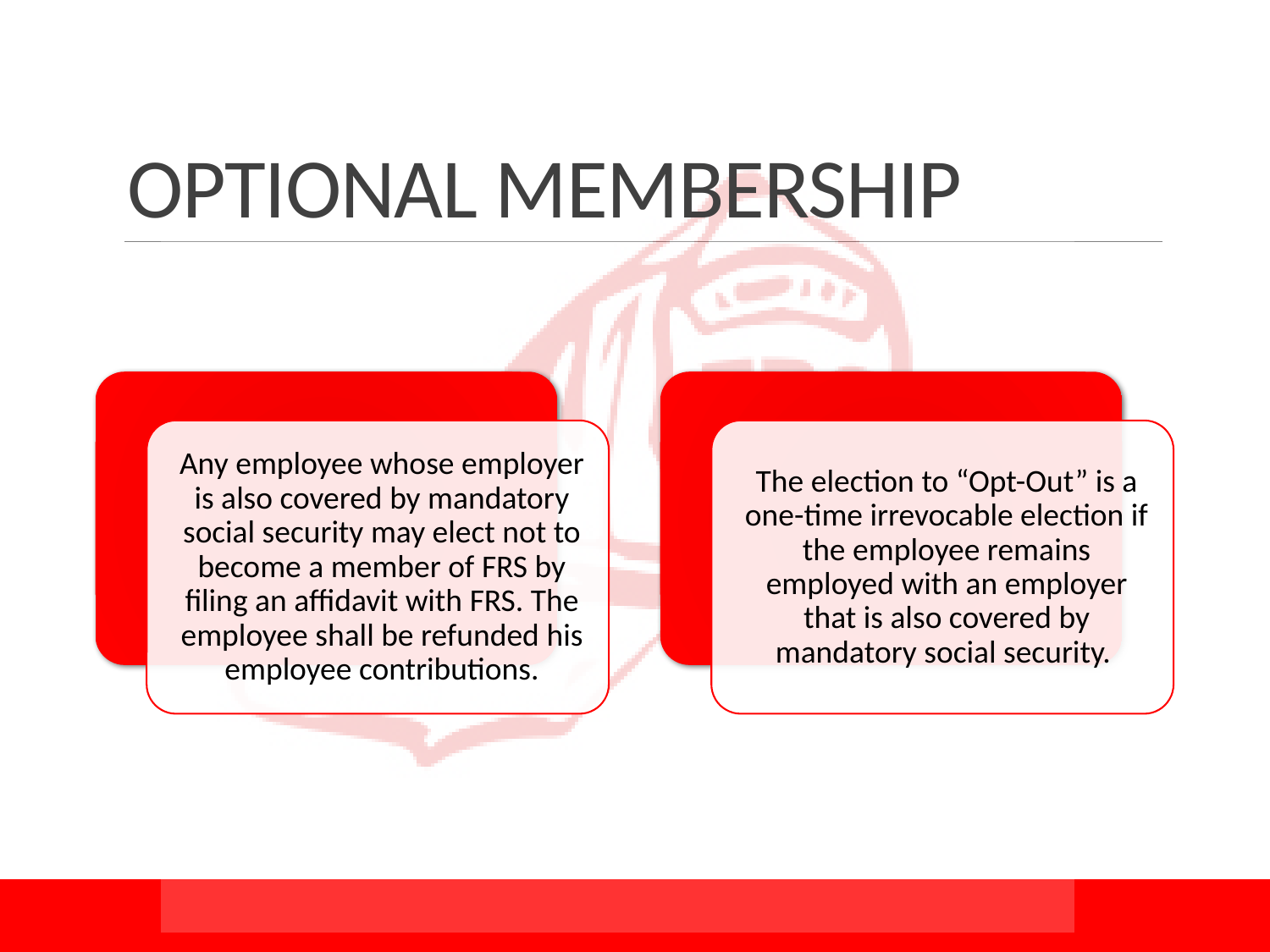

# OPTIONAL MEMBERSHIP
Any employee whose employer is also covered by mandatory social security may elect not to become a member of FRS by filing an affidavit with FRS. The employee shall be refunded his employee contributions.
The election to “Opt-Out” is a one-time irrevocable election if the employee remains employed with an employer that is also covered by mandatory social security.